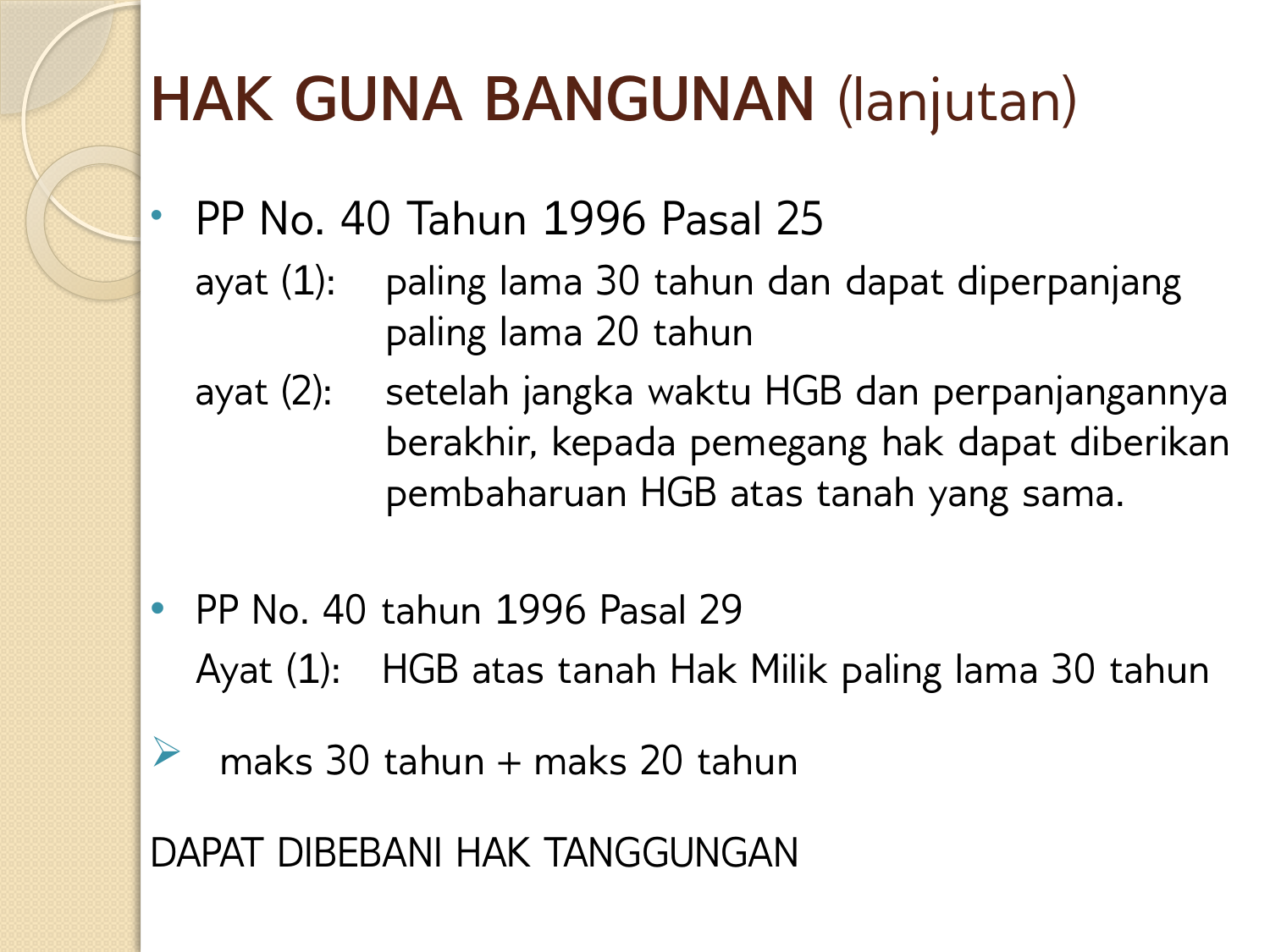

# HAK GUNA BANGUNAN (lanjutan)
PP No. 40 Tahun 1996 Pasal 25
ayat (1):	paling lama 30 tahun dan dapat diperpanjang paling lama 20 tahun
ayat (2):	setelah jangka waktu HGB dan perpanjangannya berakhir, kepada pemegang hak dapat diberikan pembaharuan HGB atas tanah yang sama.

PP No. 40 tahun 1996 Pasal 29
Ayat (1):	HGB atas tanah Hak Milik paling lama 30 tahun

maks 30 tahun + maks 20 tahun

DAPAT DIBEBANI HAK TANGGUNGAN